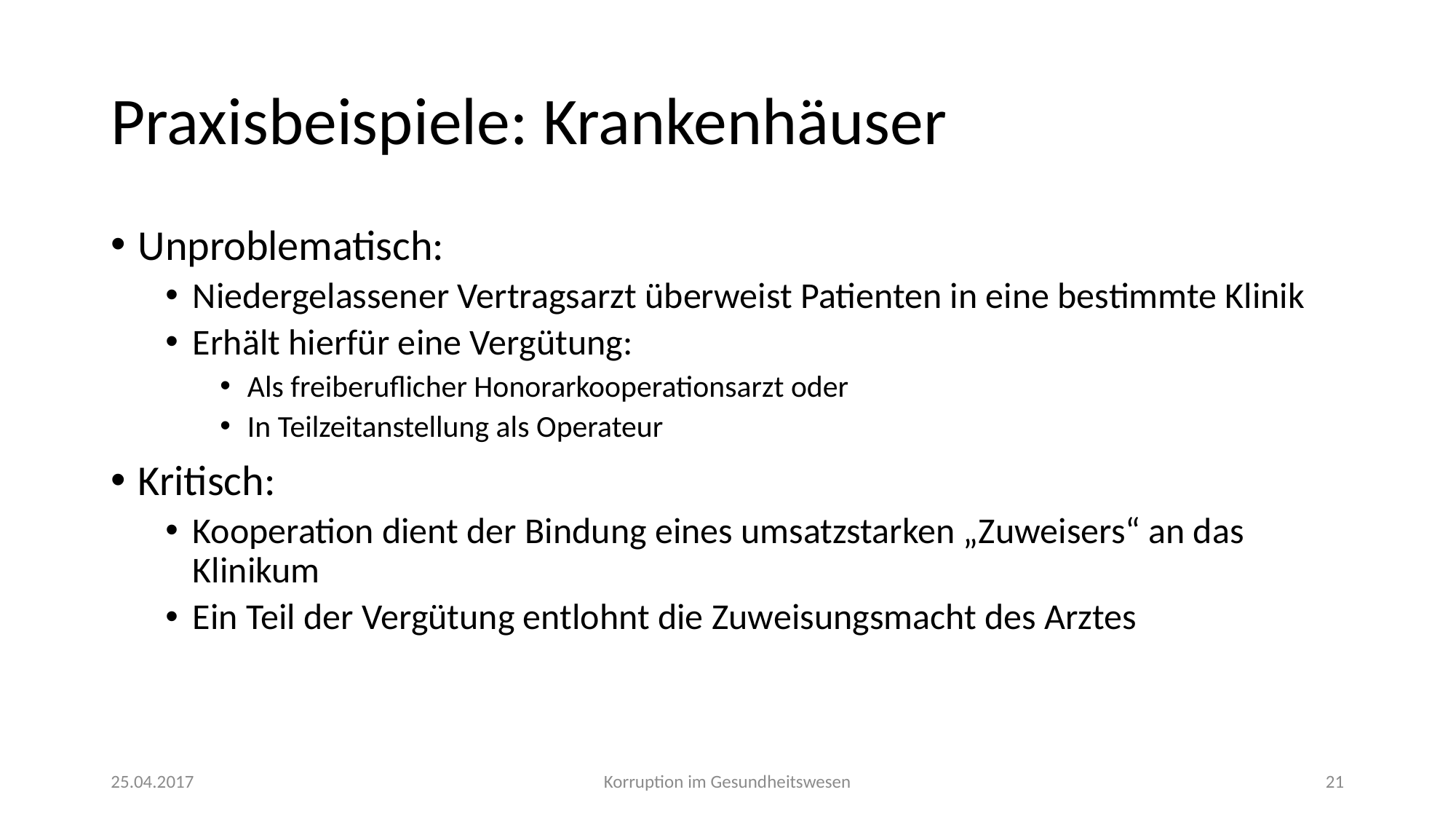

# Praxisbeispiele: Krankenhäuser
Unproblematisch:
Niedergelassener Vertragsarzt überweist Patienten in eine bestimmte Klinik
Erhält hierfür eine Vergütung:
Als freiberuflicher Honorarkooperationsarzt oder
In Teilzeitanstellung als Operateur
Kritisch:
Kooperation dient der Bindung eines umsatzstarken „Zuweisers“ an das Klinikum
Ein Teil der Vergütung entlohnt die Zuweisungsmacht des Arztes
25.04.2017
Korruption im Gesundheitswesen
21